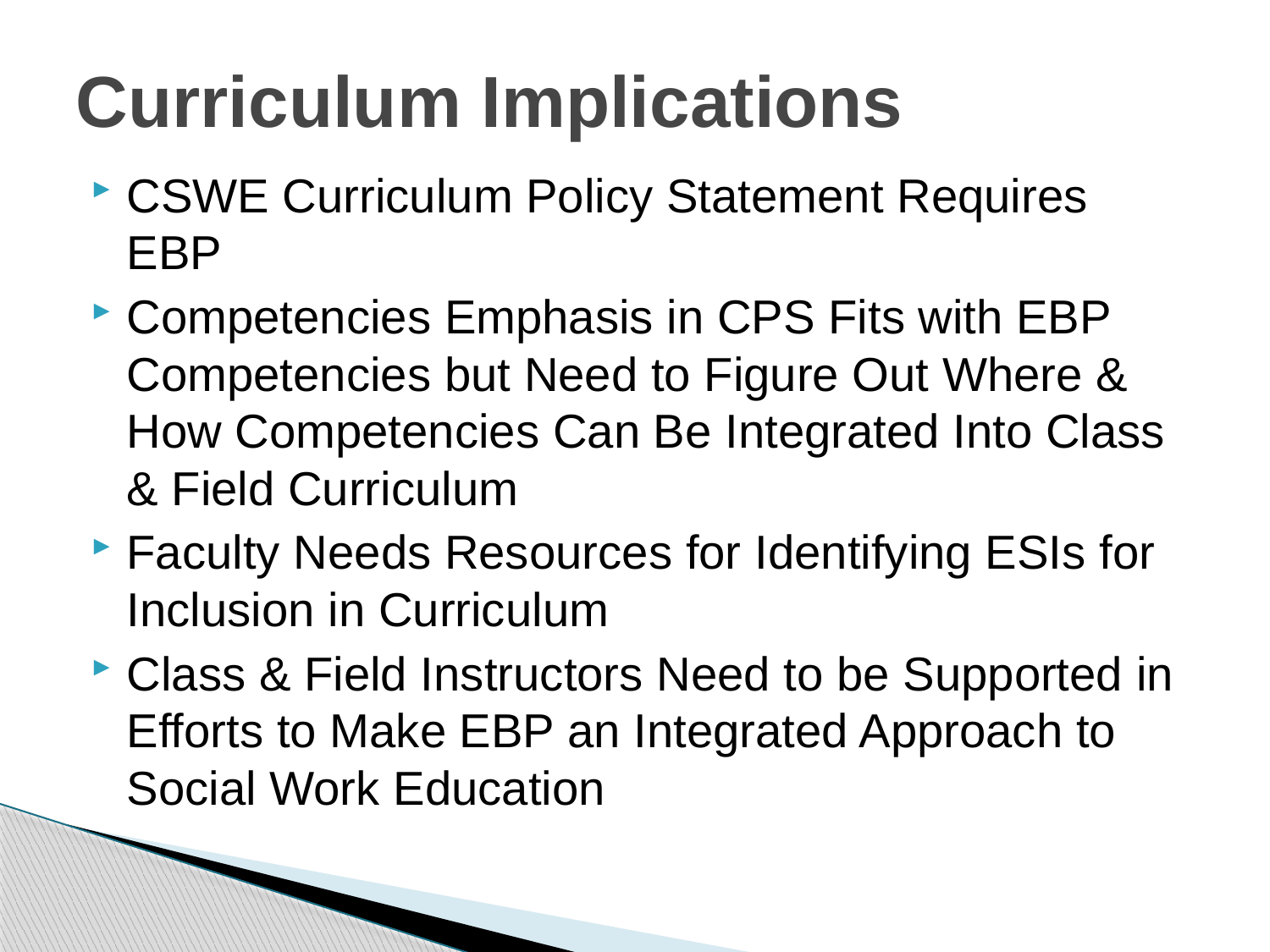

# Curriculum Implications
CSWE Curriculum Policy Statement Requires EBP
Competencies Emphasis in CPS Fits with EBP Competencies but Need to Figure Out Where & How Competencies Can Be Integrated Into Class & Field Curriculum
Faculty Needs Resources for Identifying ESIs for Inclusion in Curriculum
Class & Field Instructors Need to be Supported in Efforts to Make EBP an Integrated Approach to Social Work Education